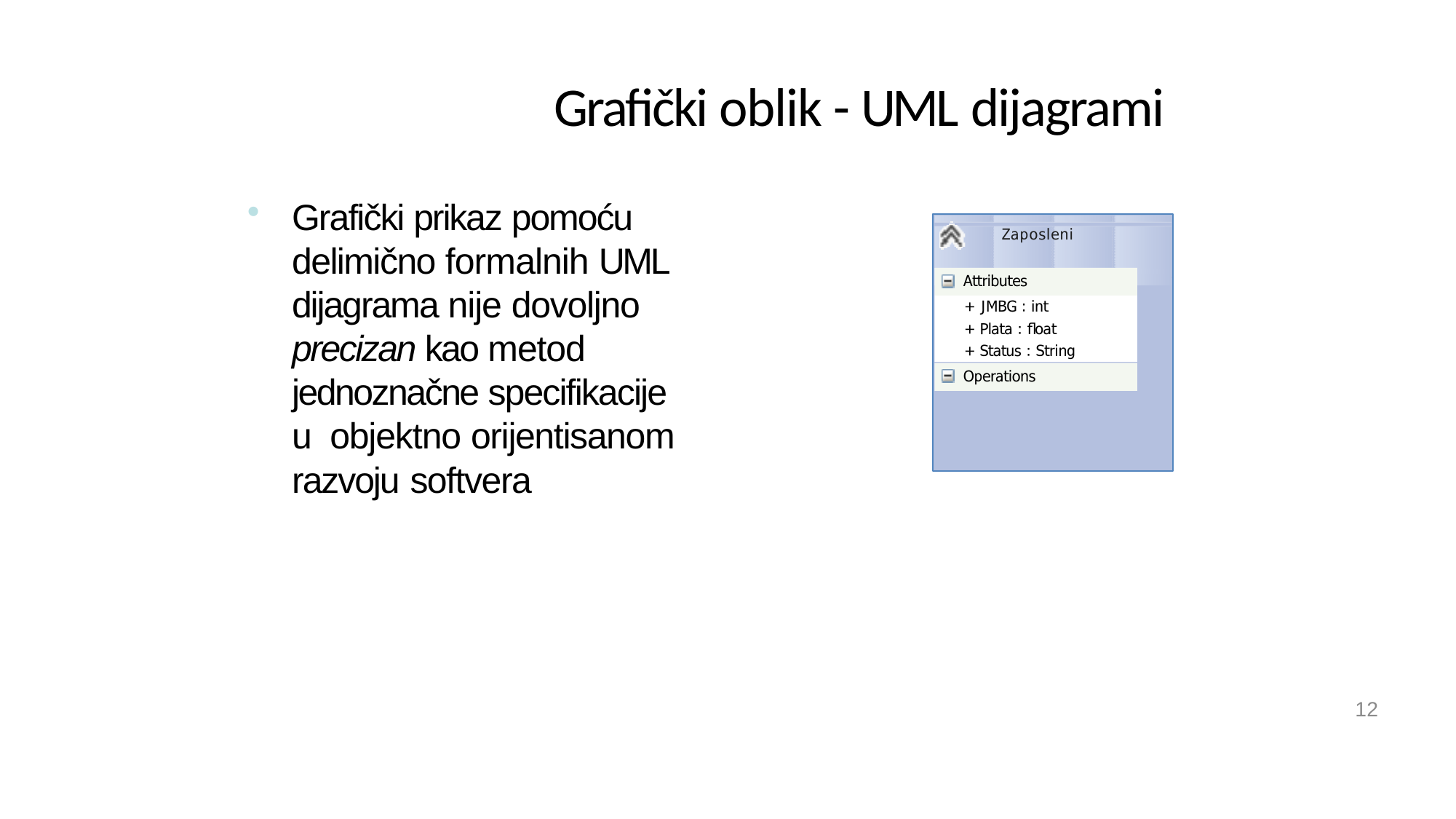

Grafički oblik - UML dijagrami
Grafički prikaz pomoću  delimično formalnih UML  dijagrama nije dovoljno  precizan kao metod  jednoznačne specifikacije u  objektno orijentisanom  razvoju softvera

Zaposleni

Attributes
+ JMBG : int
+ Plata : float
+ Status : String
Operations

12